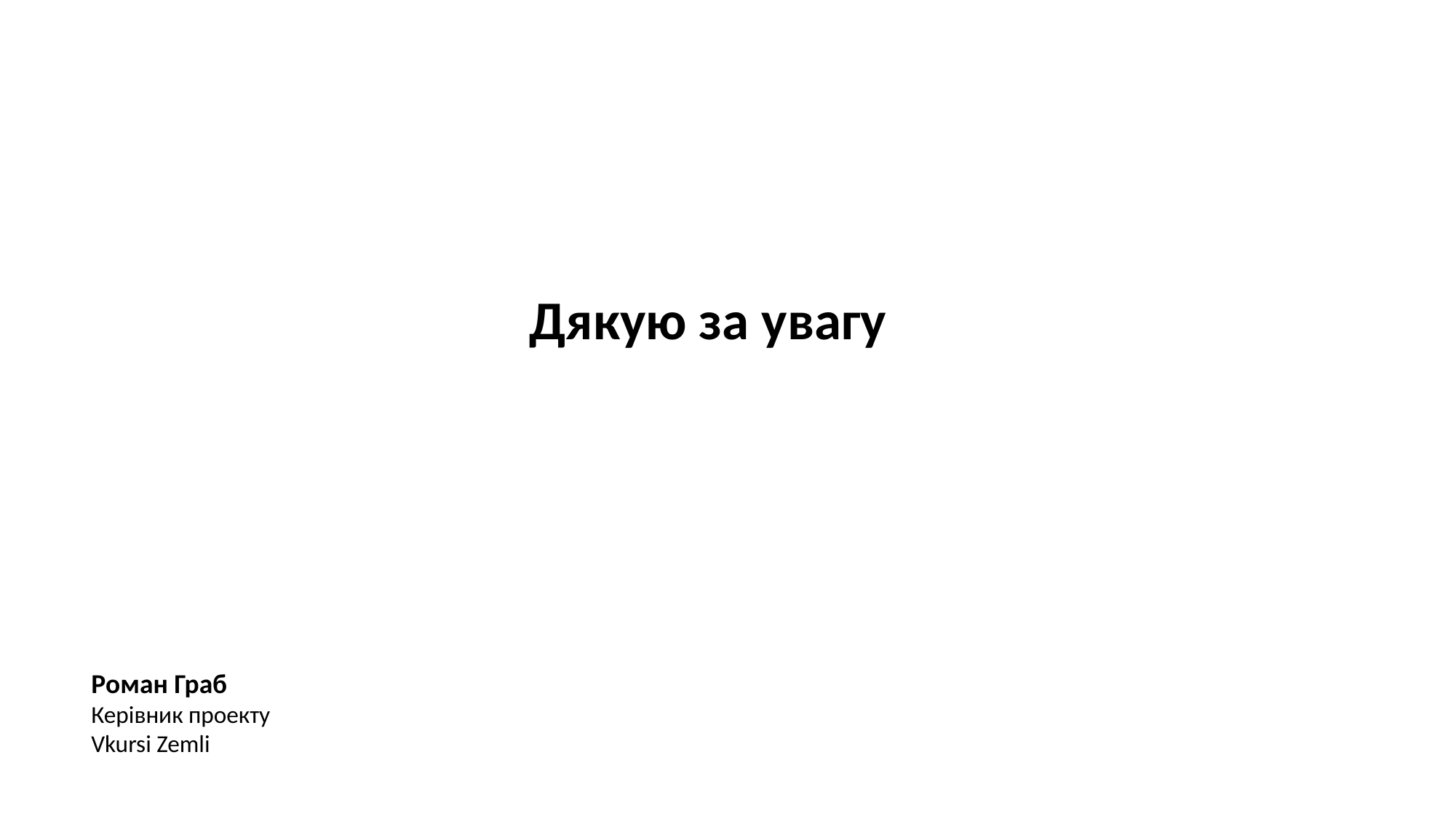

Дякую за увагу
Роман Граб
Керівник проекту
Vkursi Zemli